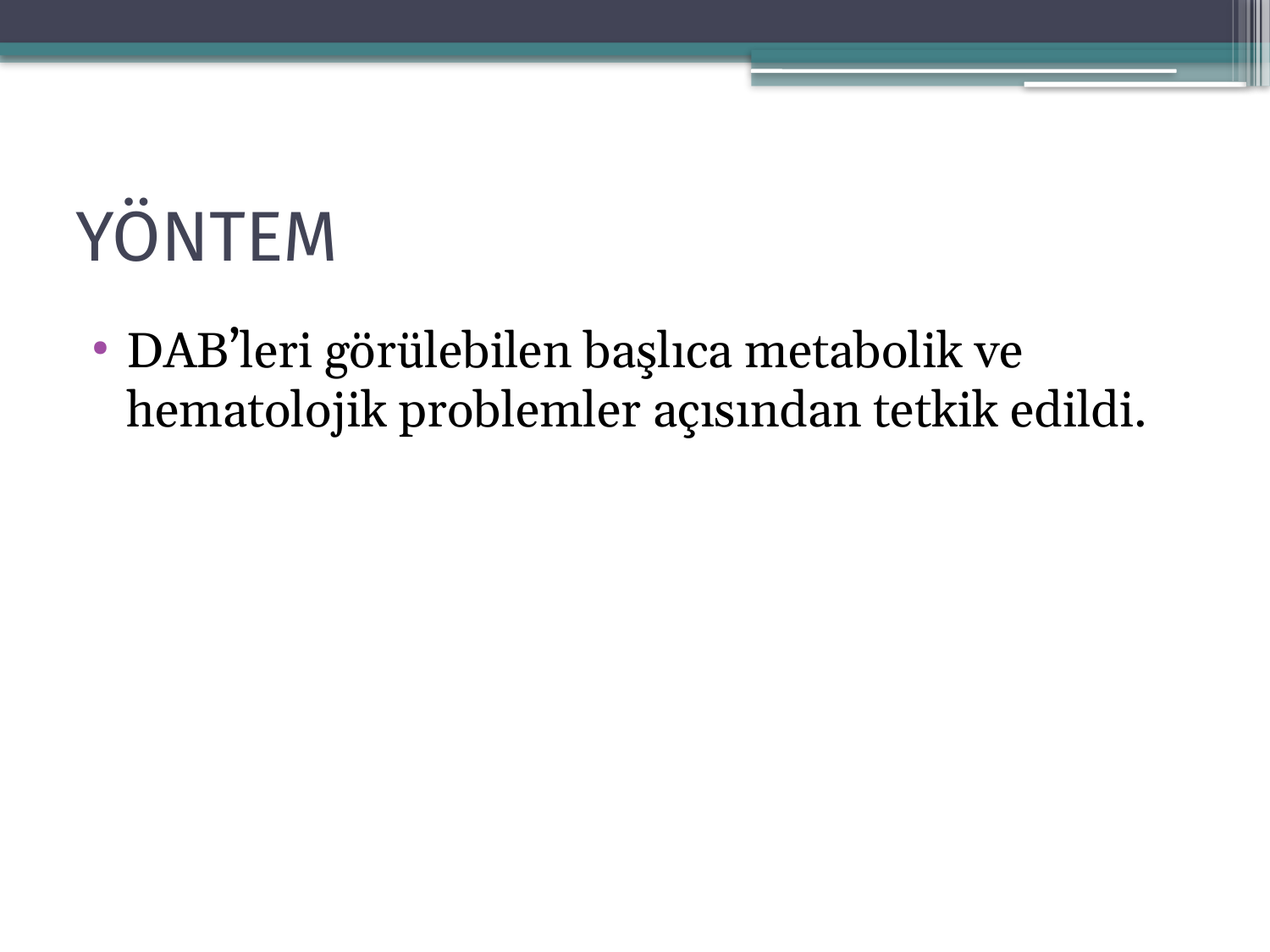

# YÖNTEM
DAB’leri görülebilen başlıca metabolik ve hematolojik problemler açısından tetkik edildi.